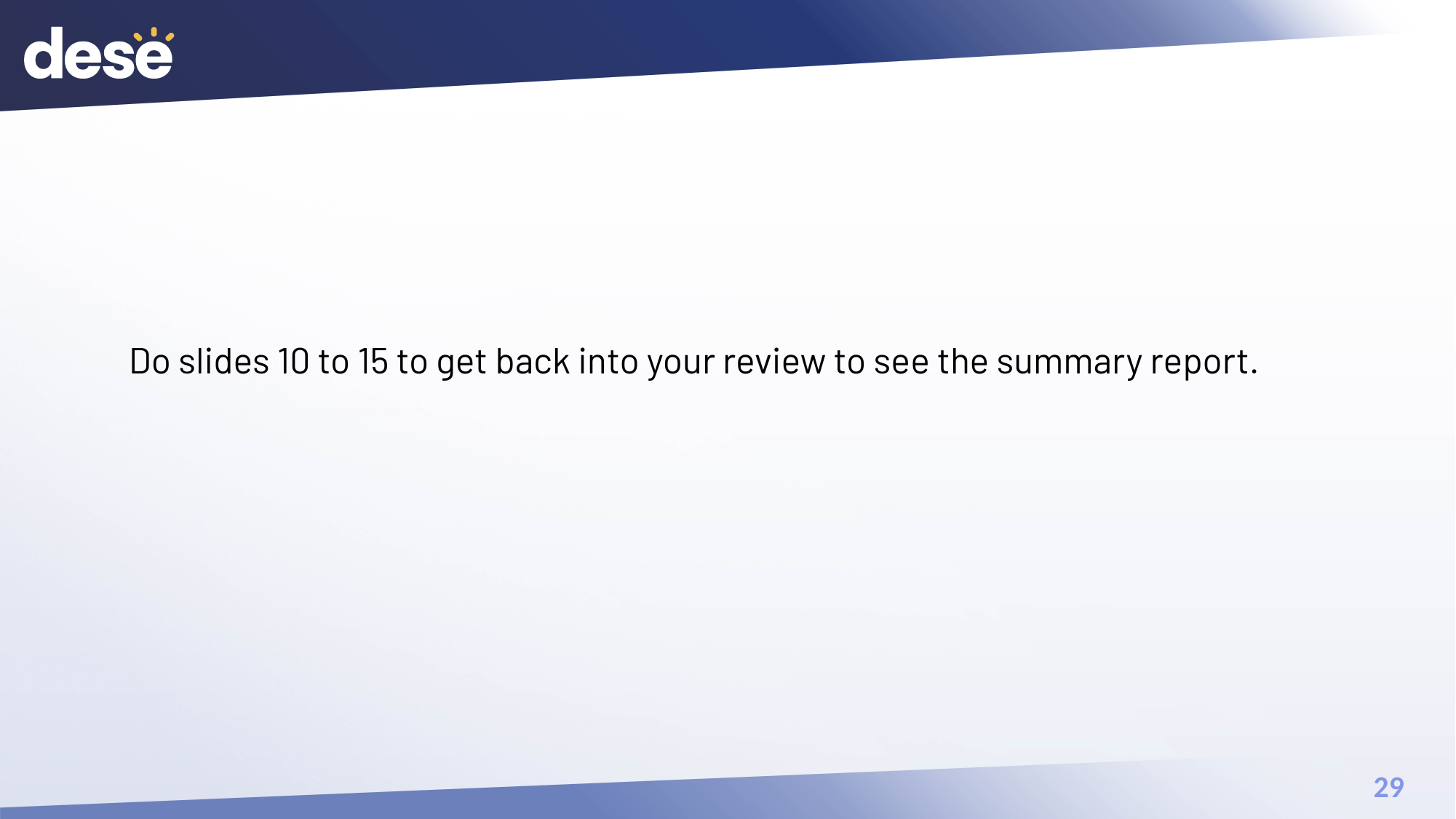

Do slides 10 to 15 to get back into your review to see the summary report.